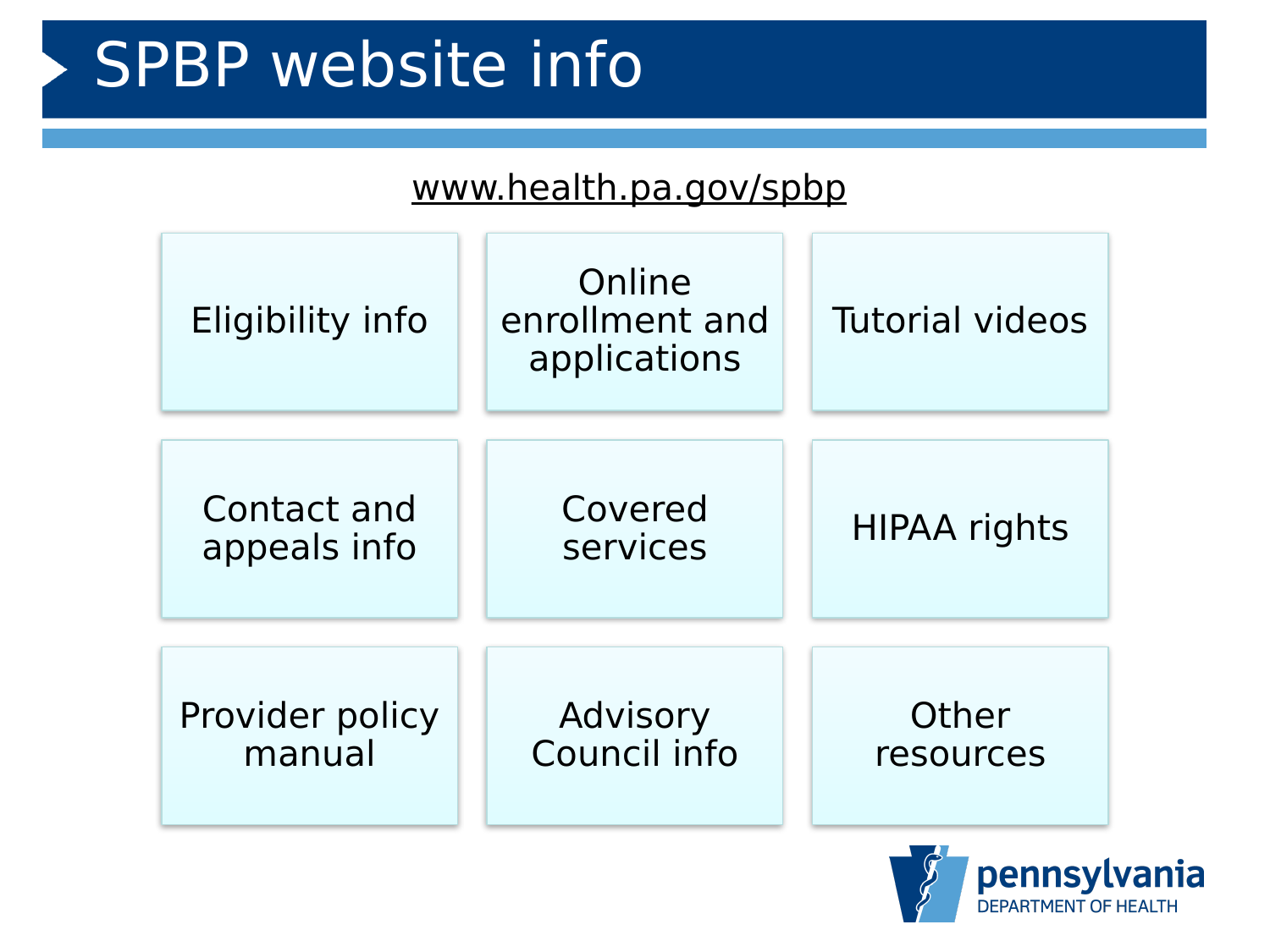

# SPBP website info
www.health.pa.gov/spbp
Eligibility info
Online enrollment and applications
Tutorial videos
Contact and appeals info
Covered services
HIPAA rights
Provider policy manual
Advisory Council info
Other resources